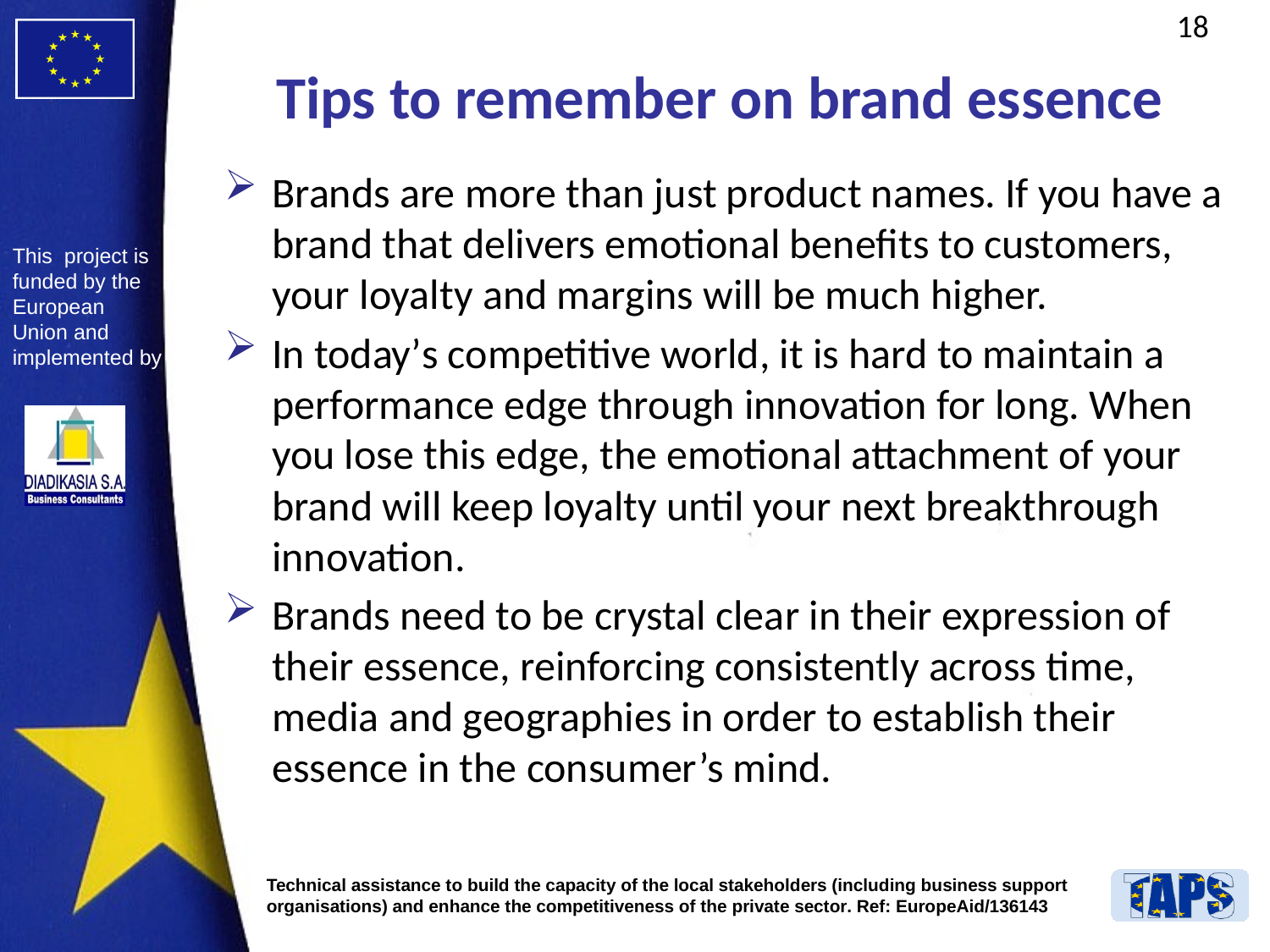

# Tips to remember on brand essence
Brands are more than just product names. If you have a brand that delivers emotional benefits to customers, your loyalty and margins will be much higher.
In today’s competitive world, it is hard to maintain a performance edge through innovation for long. When you lose this edge, the emotional attachment of your brand will keep loyalty until your next breakthrough innovation.
Brands need to be crystal clear in their expression of their essence, reinforcing consistently across time, media and geographies in order to establish their essence in the consumer’s mind.